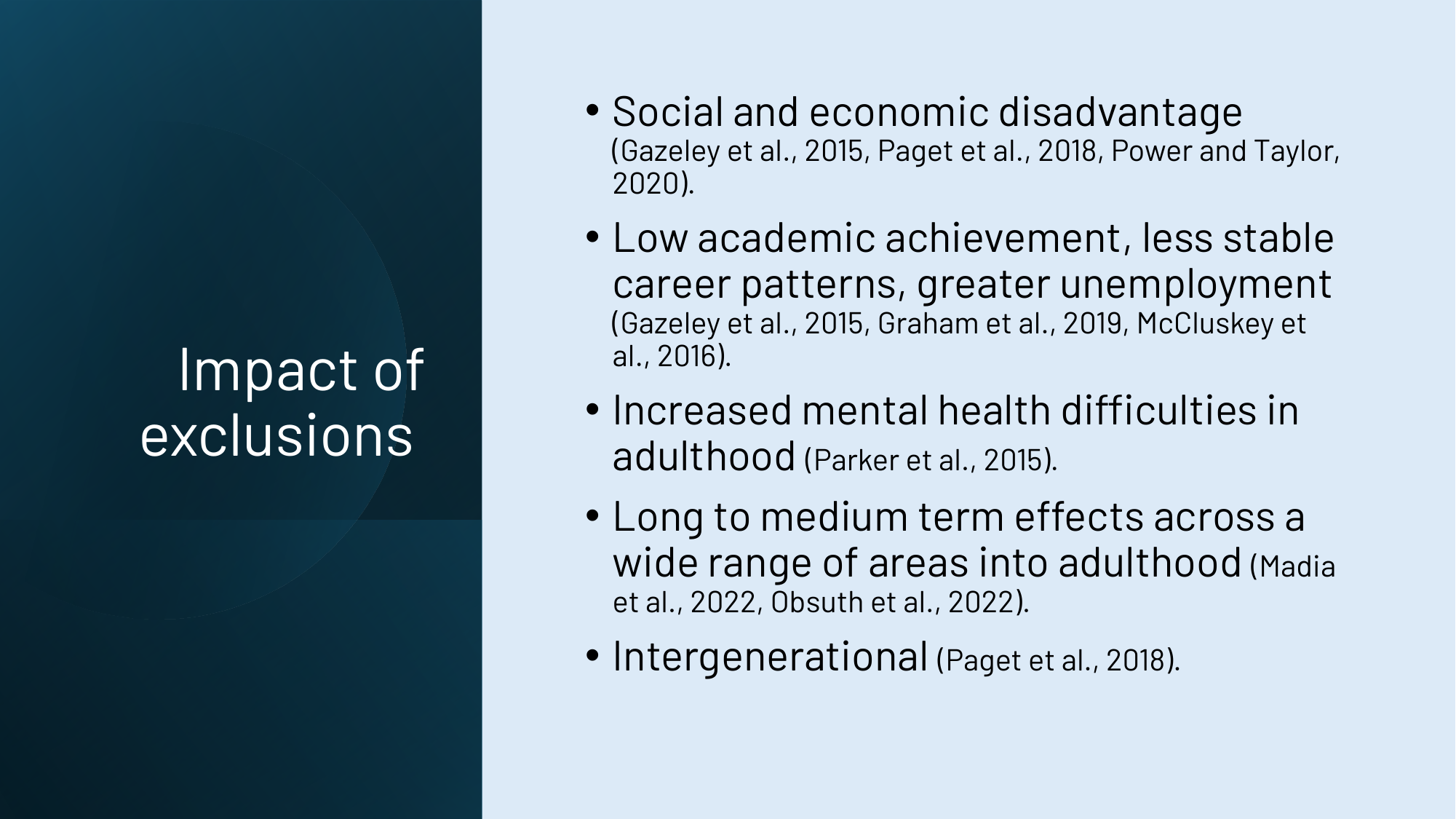

# Impact of exclusions
Social and economic disadvantage (Gazeley et al., 2015, Paget et al., 2018, Power and Taylor, 2020).
Low academic achievement, less stable career patterns, greater unemployment (Gazeley et al., 2015, Graham et al., 2019, McCluskey et al., 2016).
Increased mental health difficulties in adulthood (Parker et al., 2015).
Long to medium term effects across a wide range of areas into adulthood (Madia et al., 2022, Obsuth et al., 2022).
Intergenerational (Paget et al., 2018).